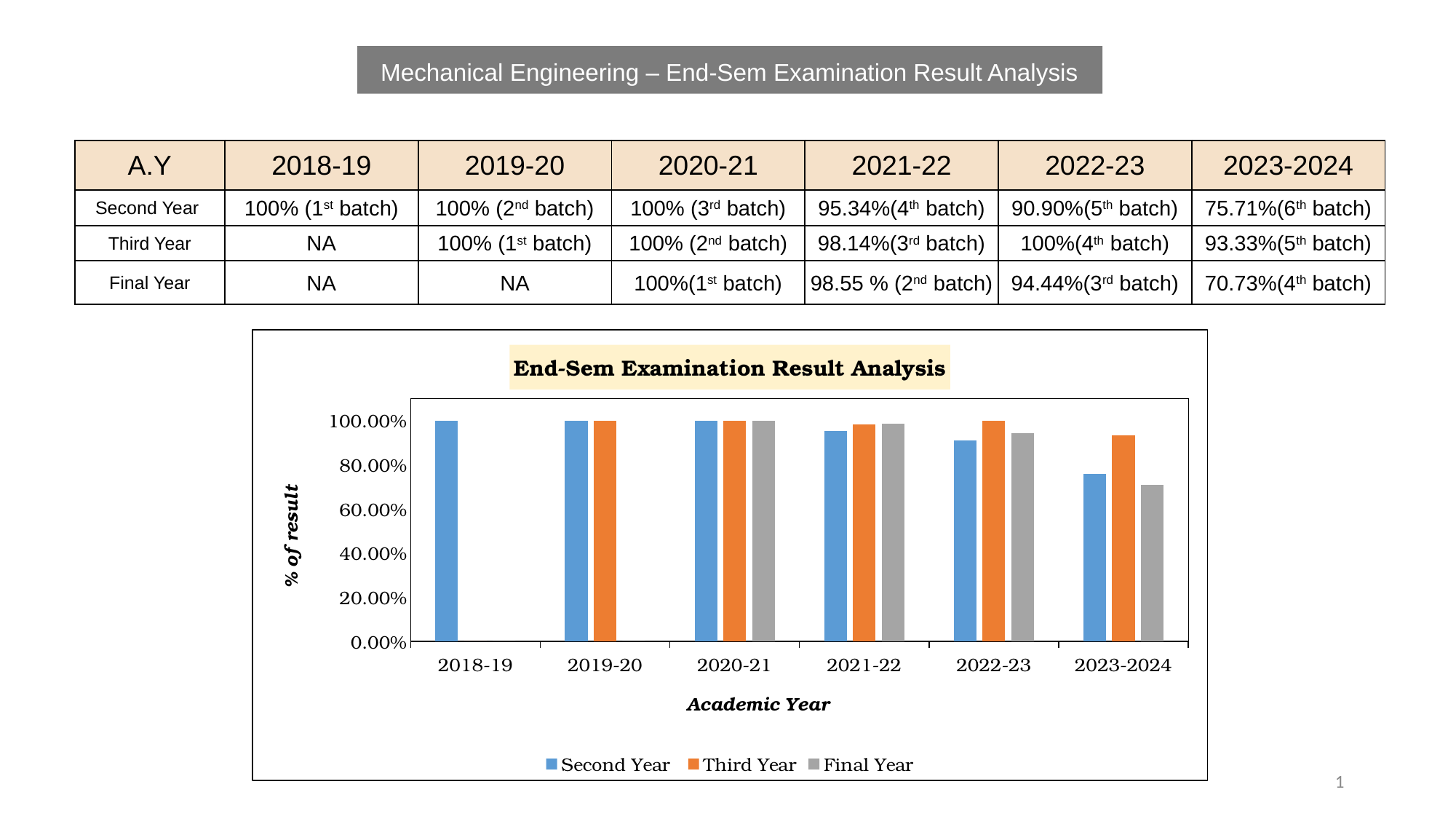

Mechanical Engineering – End-Sem Examination Result Analysis
| A.Y | 2018-19 | 2019-20 | 2020-21 | 2021-22 | 2022-23 | 2023-2024 |
| --- | --- | --- | --- | --- | --- | --- |
| Second Year | 100% (1st batch) | 100% (2nd batch) | 100% (3rd batch) | 95.34%(4th batch) | 90.90%(5th batch) | 75.71%(6th batch) |
| Third Year | NA | 100% (1st batch) | 100% (2nd batch) | 98.14%(3rd batch) | 100%(4th batch) | 93.33%(5th batch) |
| Final Year | NA | NA | 100%(1st batch) | 98.55 % (2nd batch) | 94.44%(3rd batch) | 70.73%(4th batch) |

### Chart: End-Sem Examination Result Analysis

| Category | Second Year  | Third Year | Final Year |
|---|---|---|---|
| 2018-19 | 1.0 | 0.0 | 0.0 |
| 2019-20 | 1.0 | 1.0 | 0.0 |
| 2020-21 | 1.0 | 1.0 | 1.0 |
| 2021-22 | 0.9534 | 0.9814 | 0.9855 |
| 2022-23 | 0.909 | 1.0 | 0.9444 |
| 2023-2024 | 0.7571 | 0.9333 | 0.7073 |
1